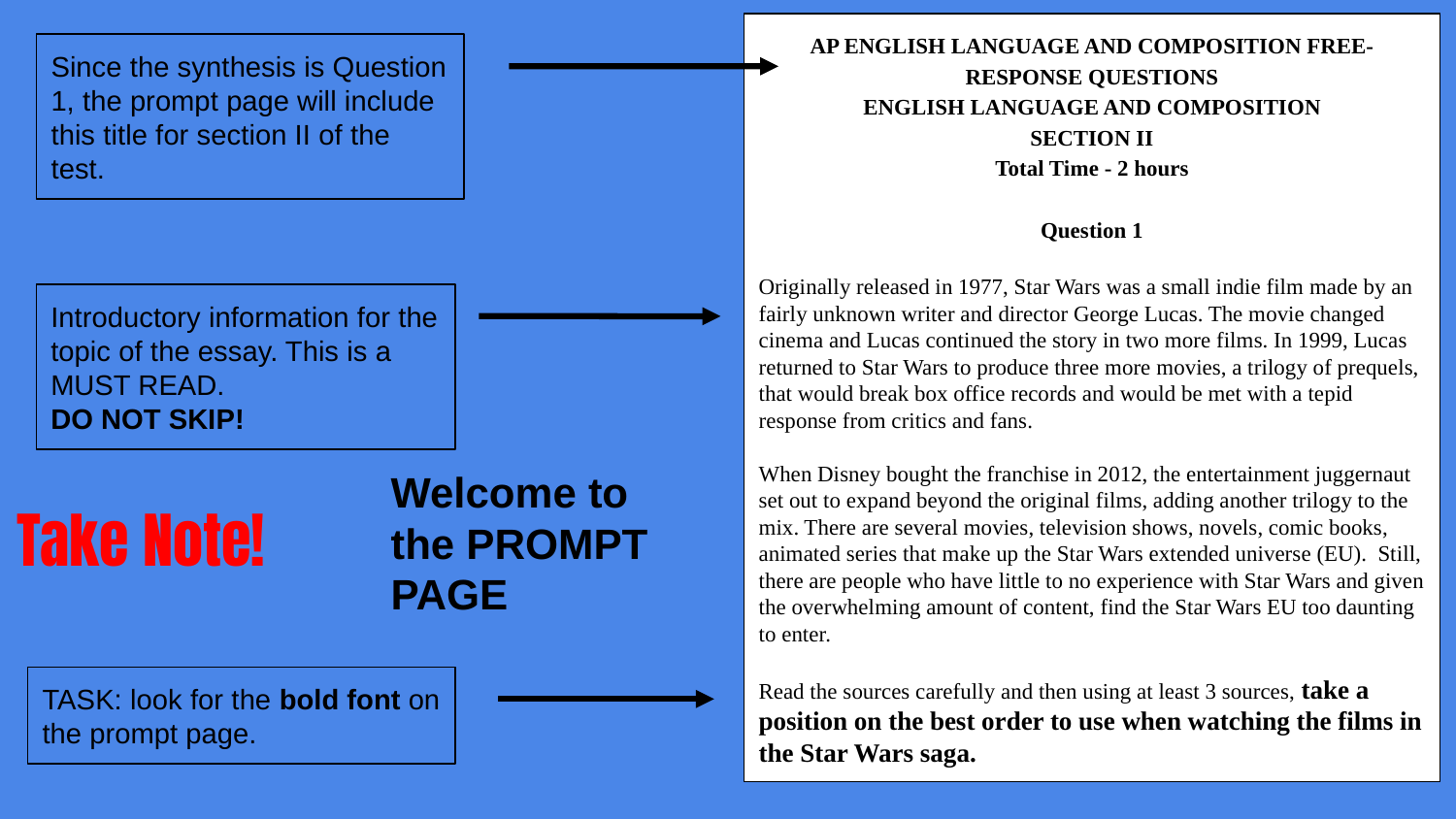

AP ENGLISH LANGUAGE AND COMPOSITION FREE-RESPONSE QUESTIONS
ENGLISH LANGUAGE AND COMPOSITION
SECTION II
Total Time - 2 hours

Question 1

Originally released in 1977, Star Wars was a small indie film made by an fairly unknown writer and director George Lucas. The movie changed cinema and Lucas continued the story in two more films. In 1999, Lucas returned to Star Wars to produce three more movies, a trilogy of prequels, that would break box office records and would be met with a tepid response from critics and fans.

When Disney bought the franchise in 2012, the entertainment juggernaut set out to expand beyond the original films, adding another trilogy to the mix. There are several movies, television shows, novels, comic books, animated series that make up the Star Wars extended universe (EU).  Still, there are people who have little to no experience with Star Wars and given the overwhelming amount of content, find the Star Wars EU too daunting to enter.

Read the sources carefully and then using at least 3 sources, take a position on the best order to use when watching the films in the Star Wars saga.
Since the synthesis is Question 1, the prompt page will include this title for section II of the test.
Introductory information for the topic of the essay. This is a MUST READ.
DO NOT SKIP!
Welcome to the PROMPT PAGE
Take Note!
TASK: look for the bold font on the prompt page.